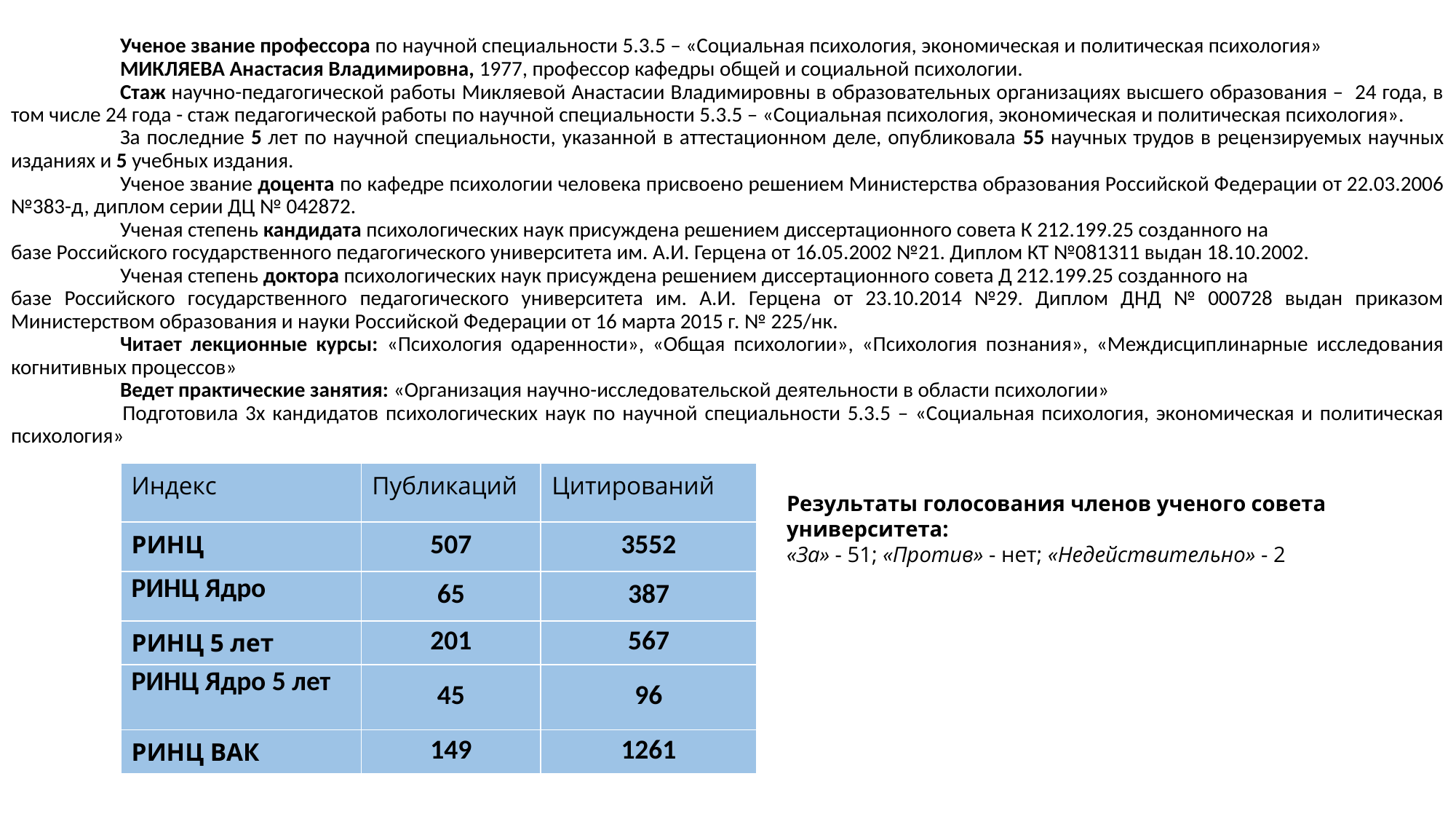

Ученое звание профессора по научной специальности 5.3.5 – «Социальная психология, экономическая и политическая психология»
	МИКЛЯЕВА Анастасия Владимировна, 1977, профессор кафедры общей и социальной психологии.
	Стаж научно-педагогической работы Микляевой Анастасии Владимировны в образовательных организациях высшего образования –  24 года, в том числе 24 года - стаж педагогической работы по научной специальности 5.3.5 – «Социальная психология, экономическая и политическая психология».
	За последние 5 лет по научной специальности, указанной в аттестационном деле, опубликовала 55 научных трудов в рецензируемых научных изданиях и 5 учебных издания.
	Ученое звание доцента по кафедре психологии человека присвоено решением Министерства образования Российской Федерации от 22.03.2006 №383-д, диплом серии ДЦ № 042872.
	Ученая степень кандидата психологических наук присуждена решением диссертационного совета К 212.199.25 созданного на
базе Российского государственного педагогического университета им. А.И. Герцена от 16.05.2002 №21. Диплом КТ №081311 выдан 18.10.2002.
	Ученая степень доктора психологических наук присуждена решением диссертационного совета Д 212.199.25 созданного на
базе Российского государственного педагогического университета им. А.И. Герцена от 23.10.2014 №29. Диплом ДНД № 000728 выдан приказом Министерством образования и науки Российской Федерации от 16 марта 2015 г. № 225/нк.
	Читает лекционные курсы: «Психология одаренности», «Общая психологии», «Психология познания», «Междисциплинарные исследования когнитивных процессов»
	Ведет практические занятия: «Организация научно-исследовательской деятельности в области психологии»
 	Подготовила 3х кандидатов психологических наук по научной специальности 5.3.5 – «Социальная психология, экономическая и политическая психология»

| Индекс | Публикаций | Цитирований |
| --- | --- | --- |
| РИНЦ | 507 | 3552 |
| РИНЦ Ядро | 65 | 387 |
| РИНЦ 5 лет | 201 | 567 |
| РИНЦ Ядро 5 лет | 45 | 96 |
| РИНЦ ВАК | 149 | 1261 |
Результаты голосования членов ученого совета университета:
«За» - 51; «Против» - нет; «Недействительно» - 2